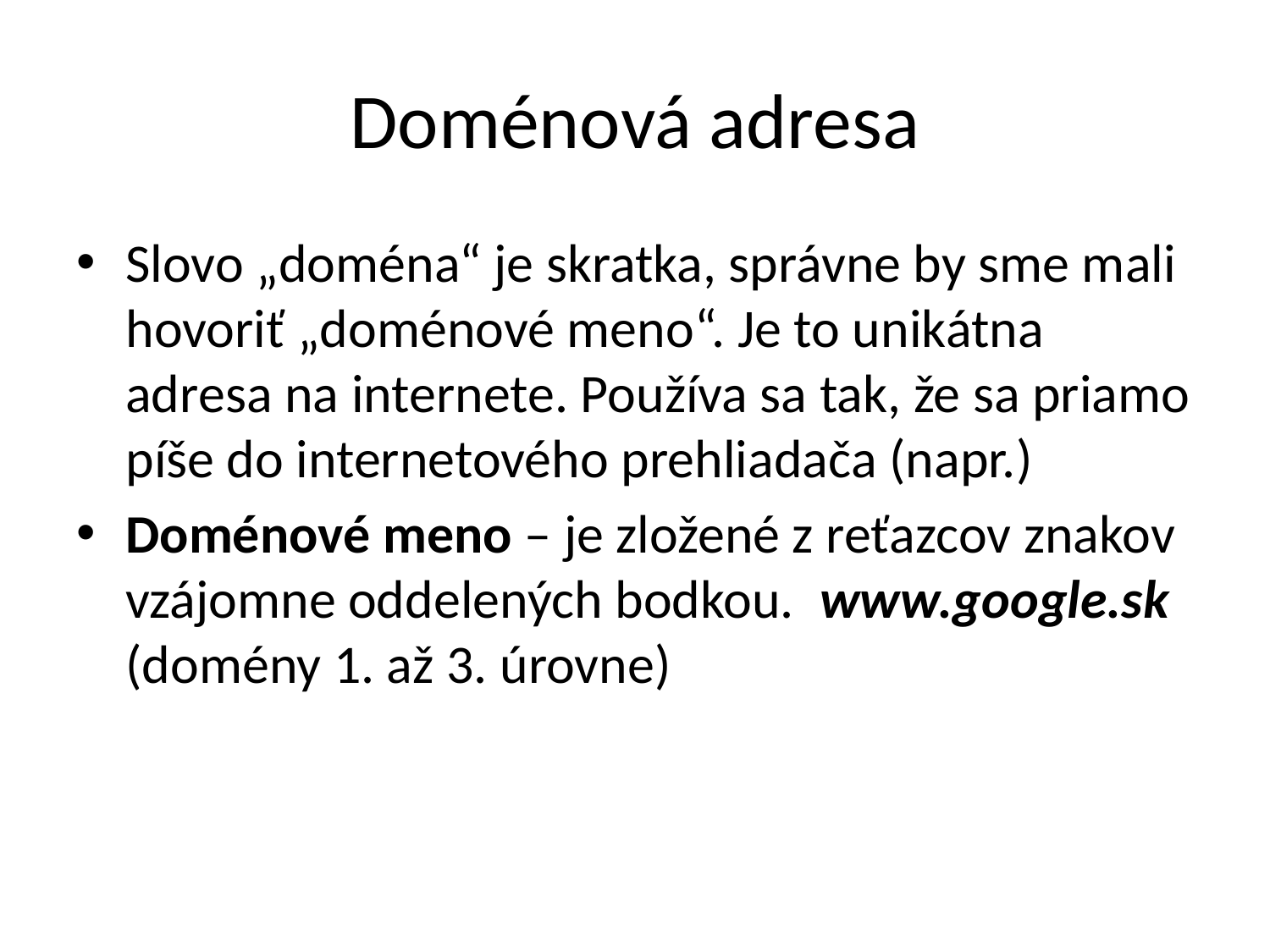

# Doménová adresa
Slovo „doména“ je skratka, správne by sme mali hovoriť „doménové meno“. Je to unikátna adresa na internete. Používa sa tak, že sa priamo píše do internetového prehliadača (napr.)
Doménové meno – je zložené z reťazcov znakov vzájomne oddelených bodkou.  www.google.sk (domény 1. až 3. úrovne)